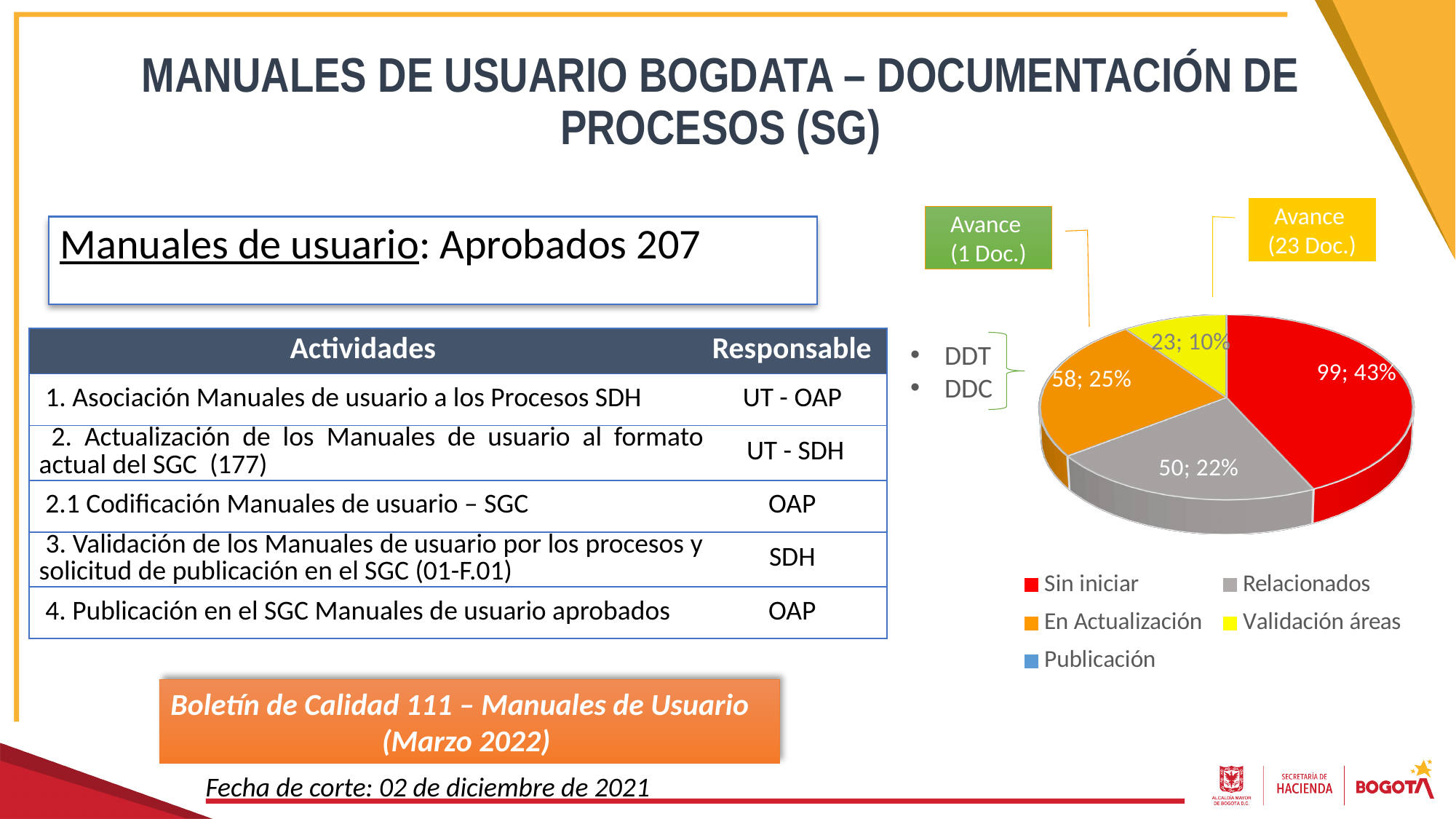

# MANUALES DE USUARIO BOGDATA – DOCUMENTACIÓN DE PROCESOS (SG)
Avance
(23 Doc.)
Avance
(1 Doc.)
Manuales de usuario: Aprobados 207

[unsupported chart]

| Actividades | Responsable |
| --- | --- |
| 1. Asociación Manuales de usuario a los Procesos SDH | UT - OAP |
| 2. Actualización de los Manuales de usuario al formato actual del SGC (177) | UT - SDH |
| 2.1 Codificación Manuales de usuario – SGC | OAP |
| 3. Validación de los Manuales de usuario por los procesos y solicitud de publicación en el SGC (01-F.01) | SDH |
| 4. Publicación en el SGC Manuales de usuario aprobados | OAP |
DDT
DDC

Boletín de Calidad 111 – Manuales de Usuario
(Marzo 2022)
Fecha de corte: 02 de diciembre de 2021